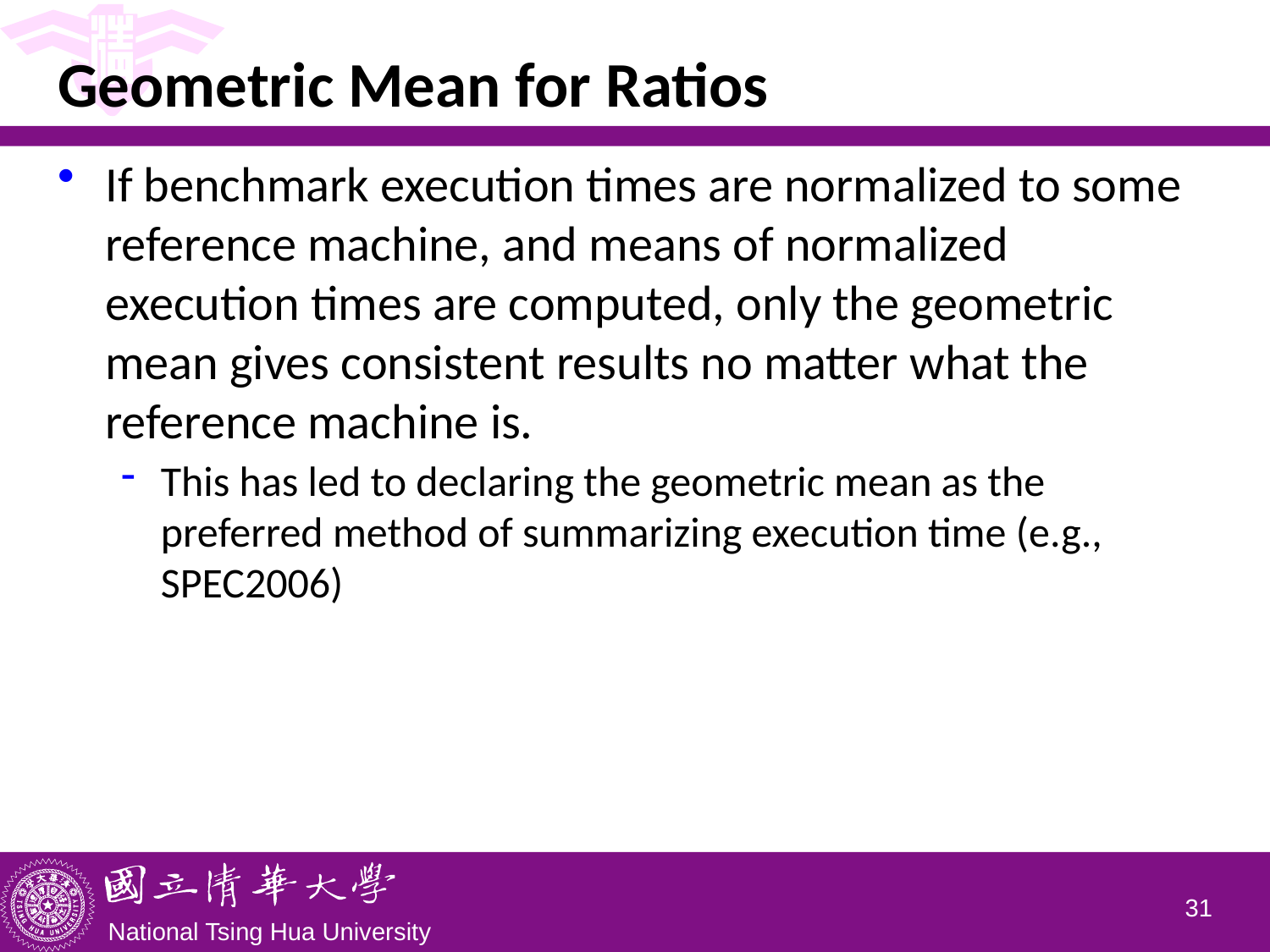

Geometric Mean for Ratios
If benchmark execution times are normalized to some reference machine, and means of normalized execution times are computed, only the geometric mean gives consistent results no matter what the reference machine is.
This has led to declaring the geometric mean as the preferred method of summarizing execution time (e.g., SPEC2006)

31